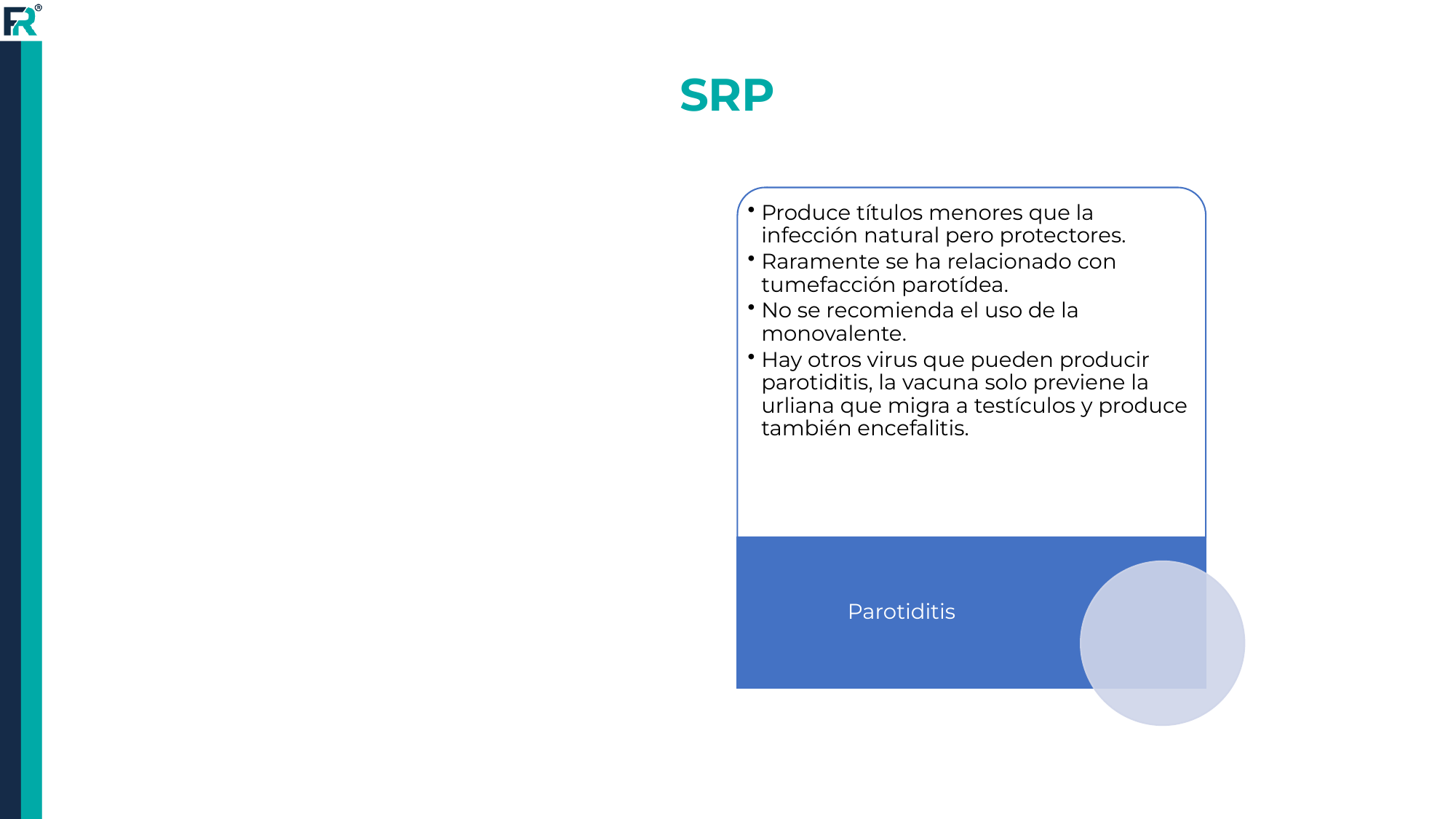

SRP
Produce títulos menores que la infección natural pero protectores.
Raramente se ha relacionado con tumefacción parotídea.
No se recomienda el uso de la monovalente.
Hay otros virus que pueden producir parotiditis, la vacuna solo previene la urliana que migra a testículos y produce también encefalitis.
Parotiditis